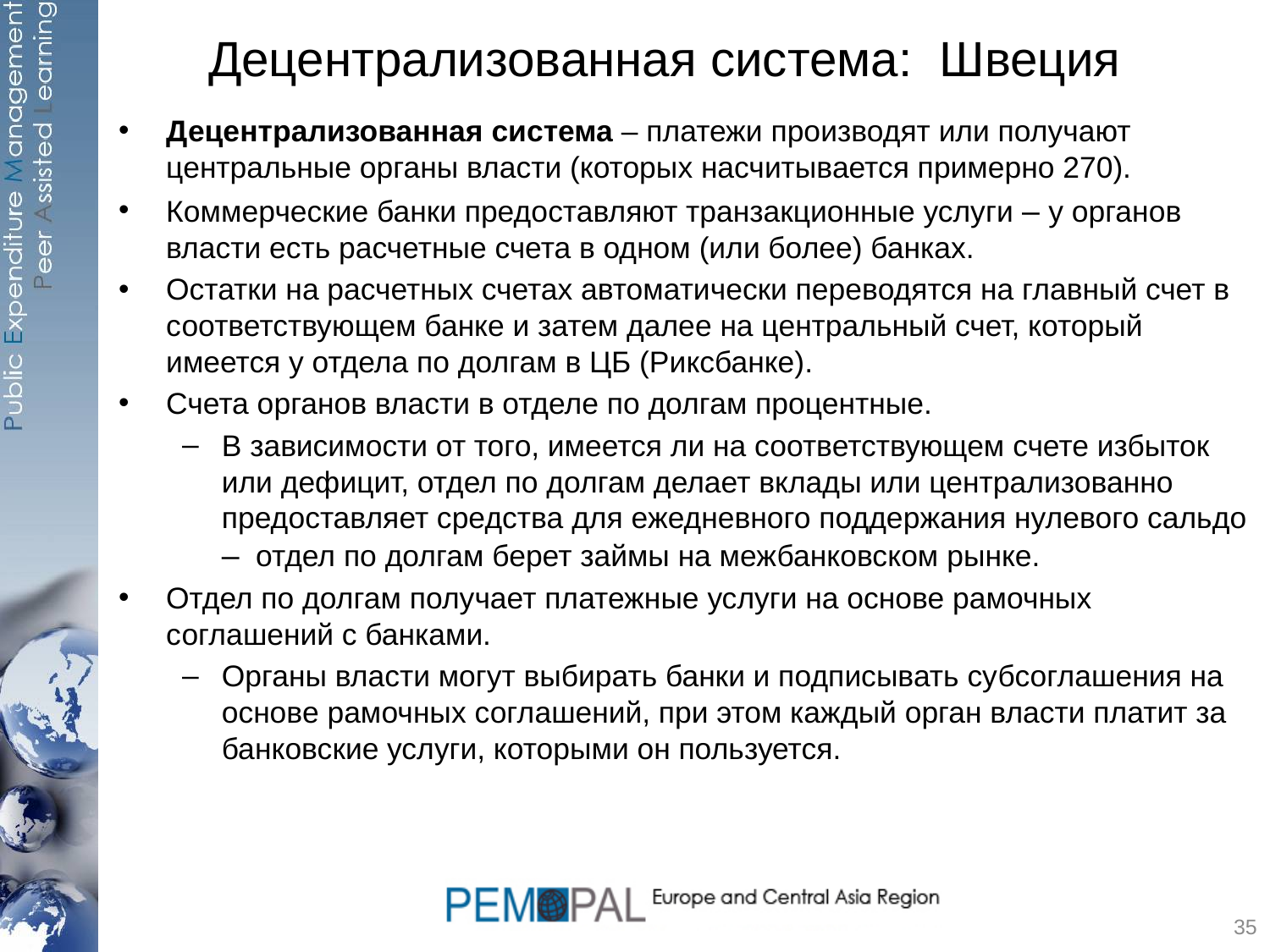

# Децентрализованная система:  Швеция

Децентрализованная система – платежи производят или получают центральные органы власти (которых насчитывается примерно 270).
Коммерческие банки предоставляют транзакционные услуги – у органов власти есть расчетные счета в одном (или более) банках.
Остатки на расчетных счетах автоматически переводятся на главный счет в соответствующем банке и затем далее на центральный счет, который имеется у отдела по долгам в ЦБ (Риксбанке).
Счета органов власти в отделе по долгам процентные.
В зависимости от того, имеется ли на соответствующем счете избыток или дефицит, отдел по долгам делает вклады или централизованно предоставляет средства для ежедневного поддержания нулевого сальдо –  отдел по долгам берет займы на межбанковском рынке.
Отдел по долгам получает платежные услуги на основе рамочных соглашений с банками.
Органы власти могут выбирать банки и подписывать субсоглашения на основе рамочных соглашений, при этом каждый орган власти платит за банковские услуги, которыми он пользуется.
35